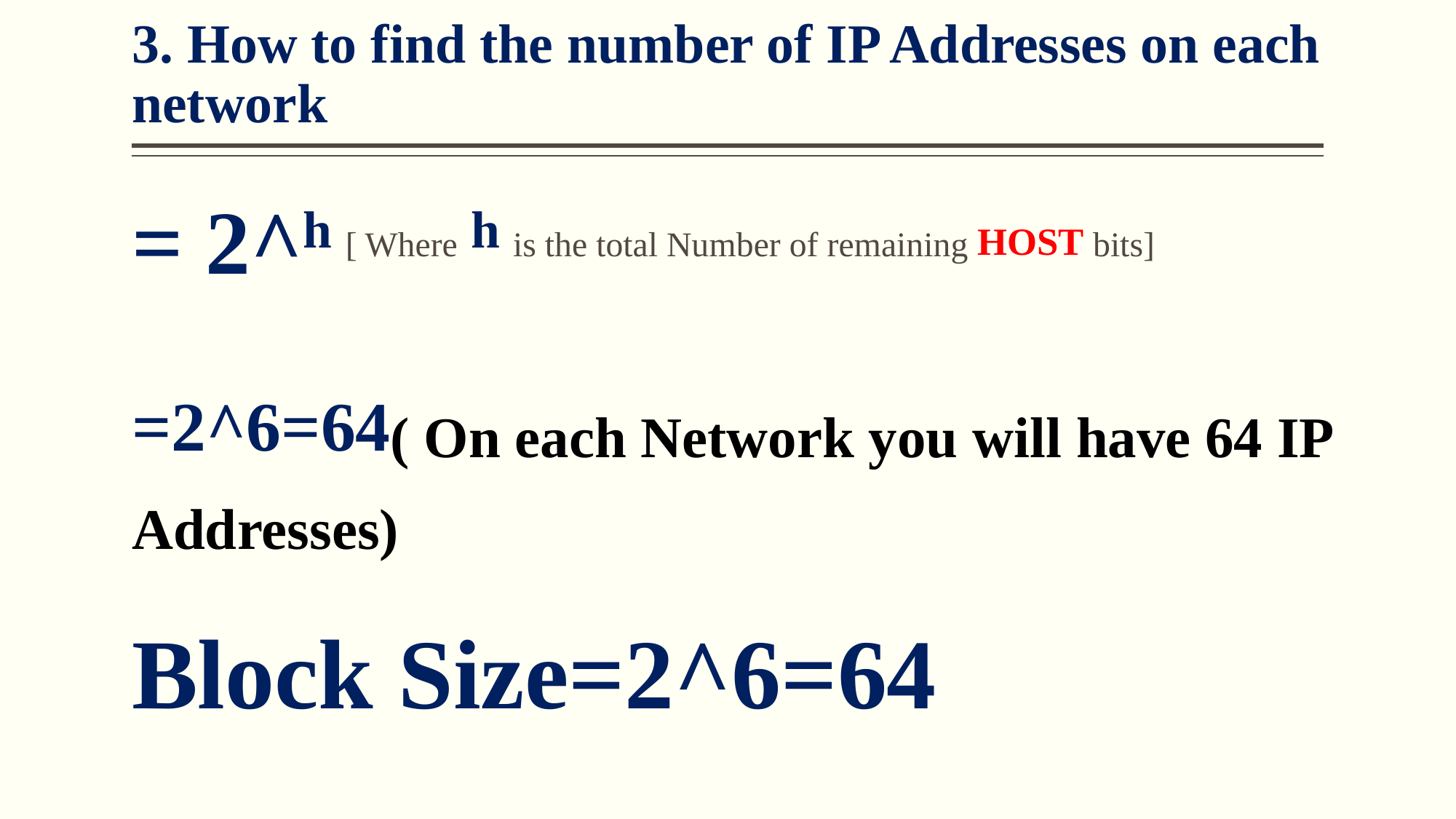

# 3. How to find the number of IP Addresses on each network
= 2^h [ Where h is the total Number of remaining HOST bits]

=2^6=64( On each Network you will have 64 IP Addresses)
Block Size=2^6=64